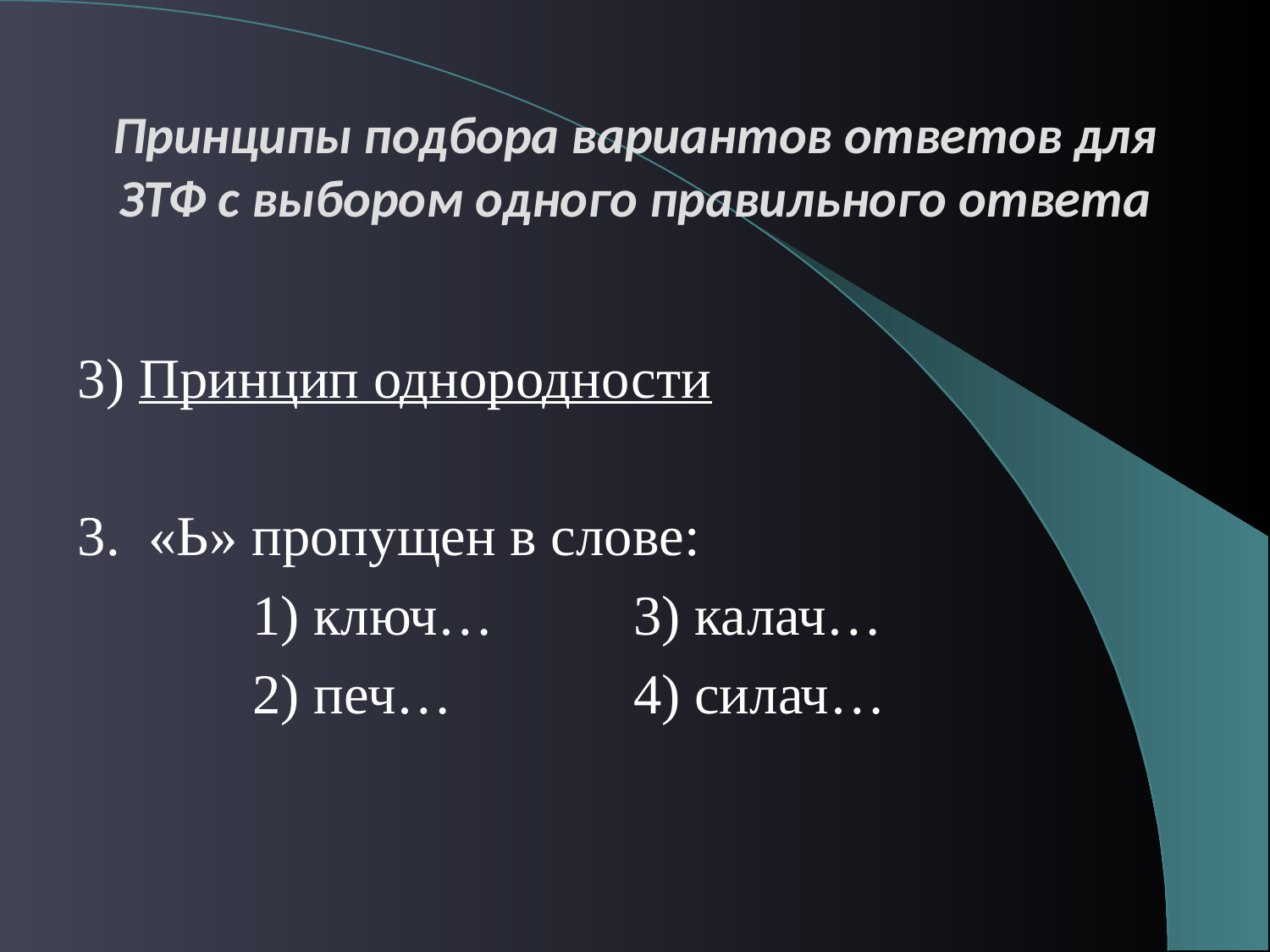

# Принципы подбора вариантов ответов для ЗТФ с выбором одного правильного ответа

3) Принцип однородности

3.  «Ь» пропущен в слове:
		1) ключ…		3) калач…
		2) печ…		4) силач…